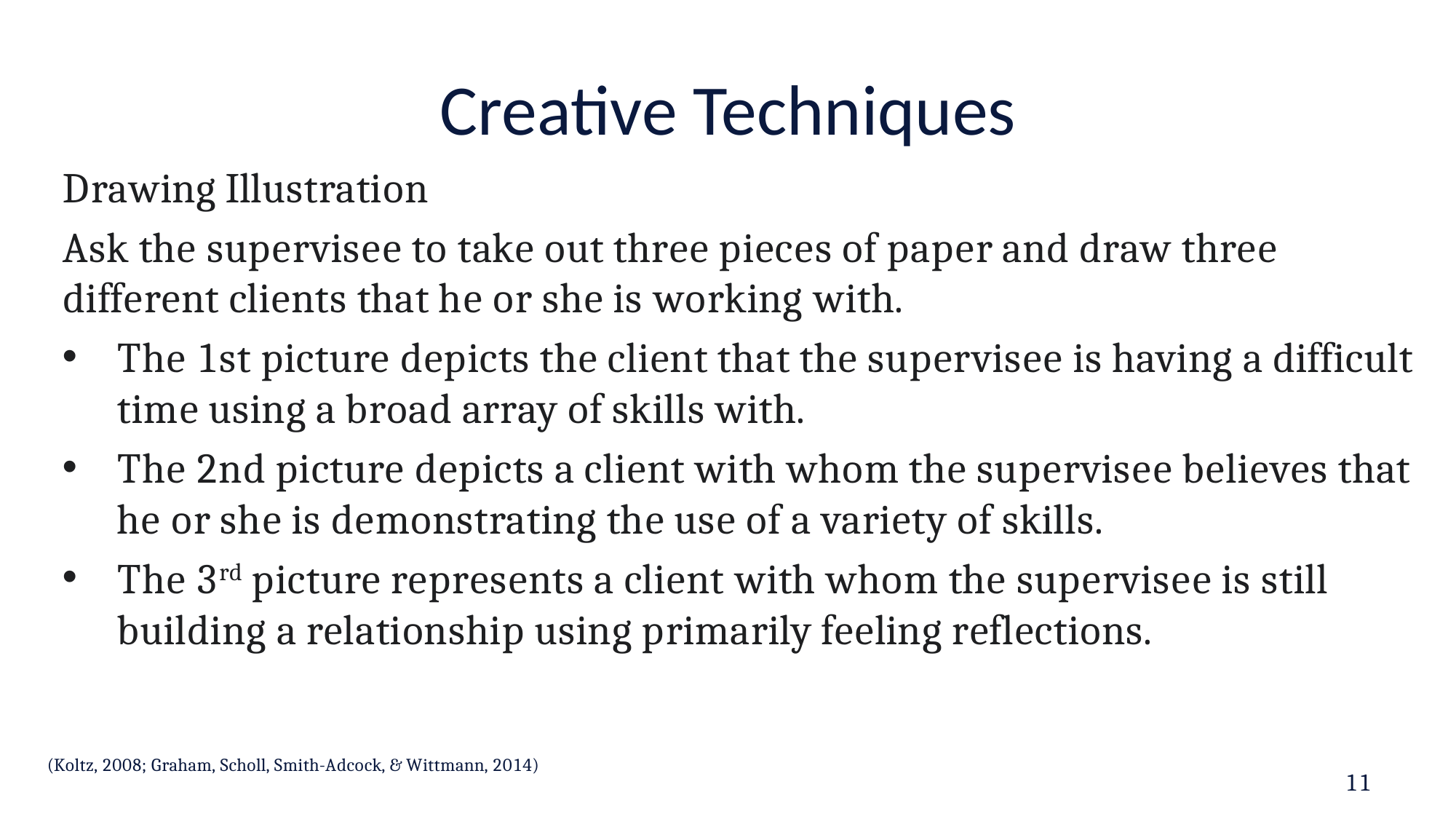

# Creative Techniques
Drawing Illustration
Ask the supervisee to take out three pieces of paper and draw three different clients that he or she is working with.
The 1st picture depicts the client that the supervisee is having a difficult time using a broad array of skills with.
The 2nd picture depicts a client with whom the supervisee believes that he or she is demonstrating the use of a variety of skills.
The 3rd picture represents a client with whom the supervisee is still building a relationship using primarily feeling reflections.
(Koltz, 2008; Graham, Scholl, Smith-Adcock, & Wittmann, 2014)
11